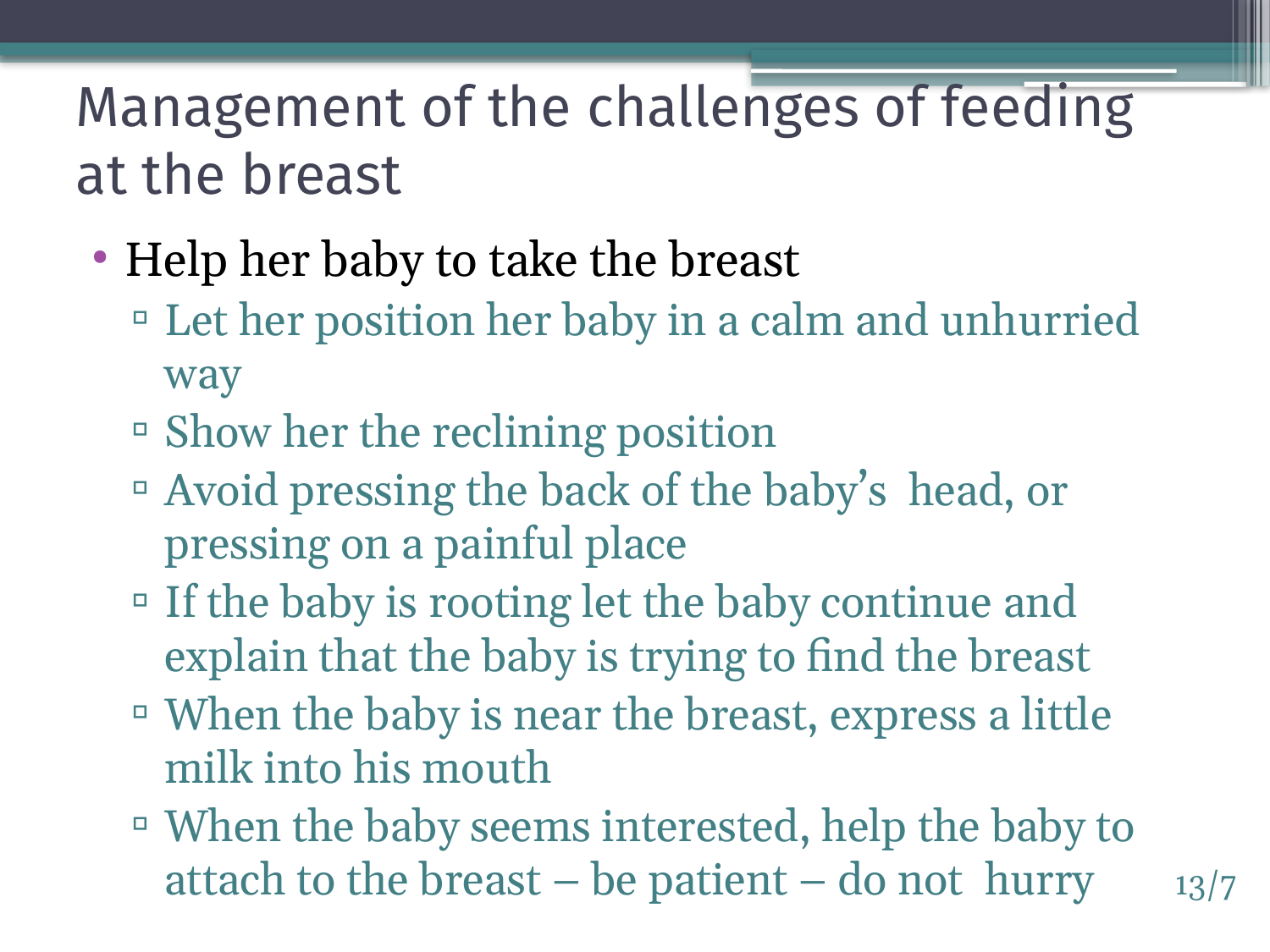

# Management of the challenges of feeding at the breast
Help her baby to take the breast
Let her position her baby in a calm and unhurried way
Show her the reclining position
Avoid pressing the back of the baby’s  head, or pressing on a painful place
If the baby is rooting let the baby continue and explain that the baby is trying to find the breast
When the baby is near the breast, express a little milk into his mouth
When the baby seems interested, help the baby to attach to the breast – be patient – do not  hurry

13/7